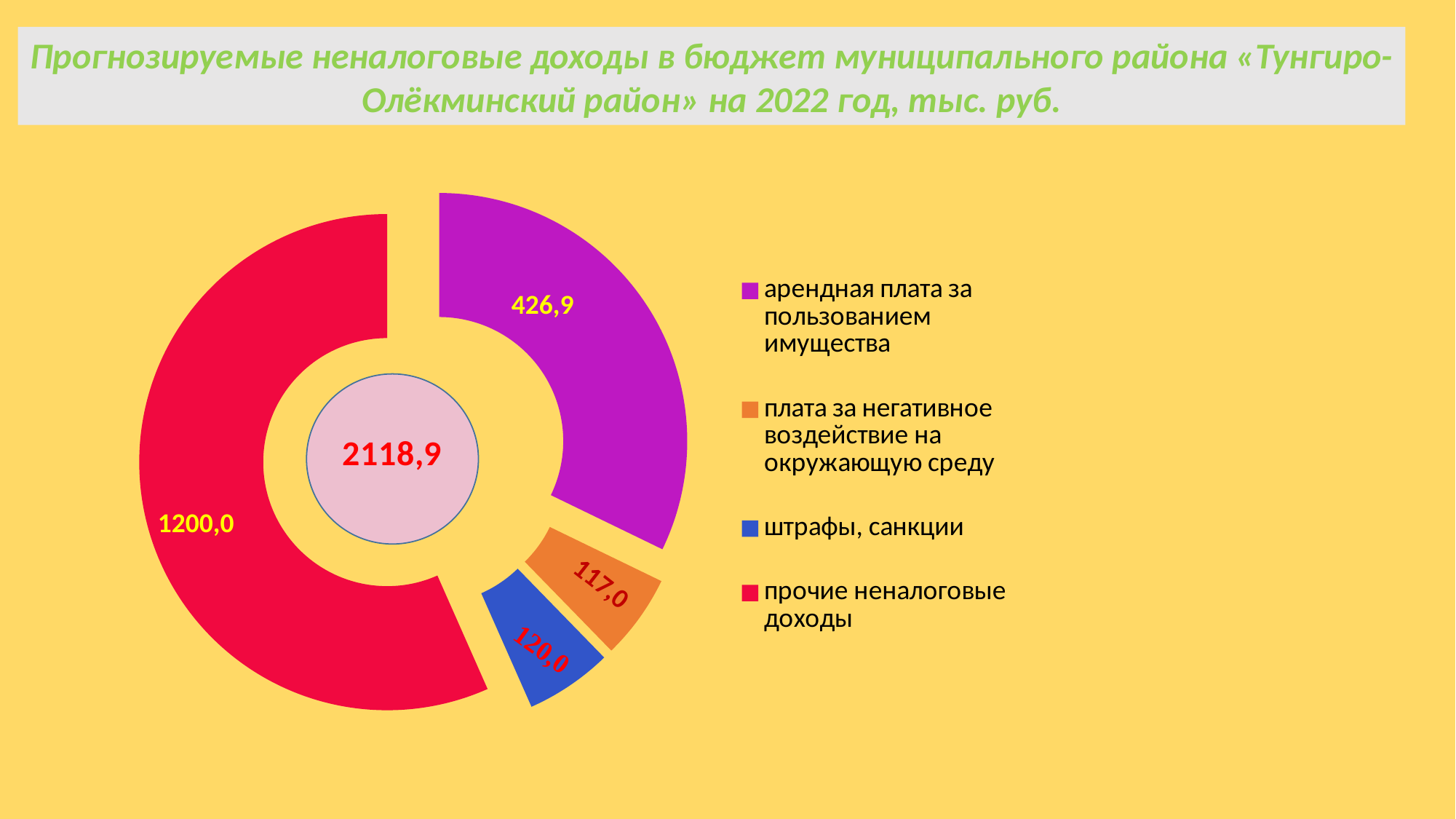

Прогнозируемые неналоговые доходы в бюджет муниципального района «Тунгиро-Олёкминский район» на 2022 год, тыс. руб.

### Chart

| Category | Продажи |
|---|---|
| арендная плата за пользованием имущества | 681.9 |
| плата за негативное воздействие на окружающую среду | 117.0 |
| штрафы, санкции | 120.0 |
| прочие неналоговые доходы | 1200.0 |
426,9
1200,0

117,0